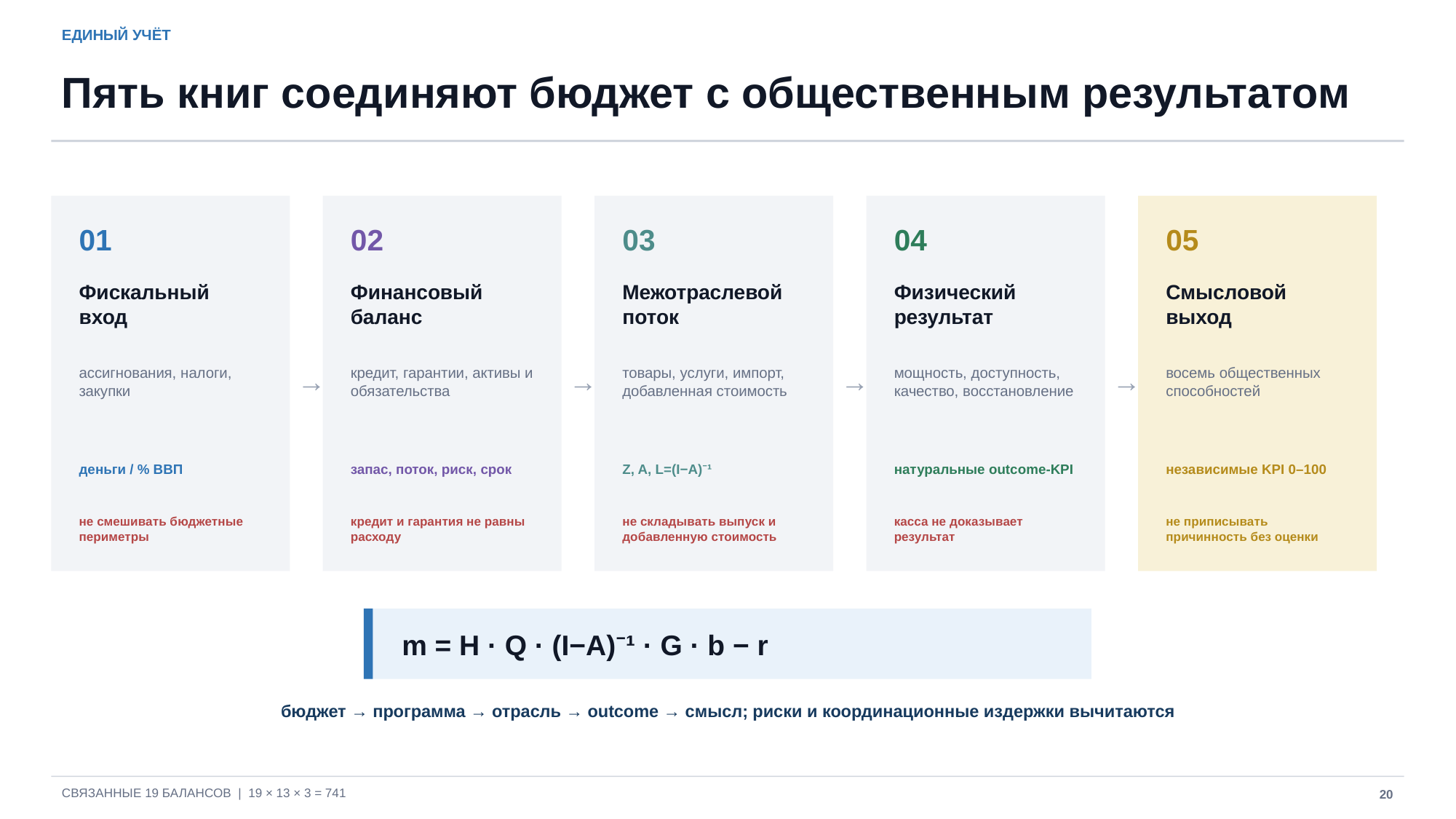

ЕДИНЫЙ УЧЁТ
Пять книг соединяют бюджет с общественным результатом

01
02
03
04
05
Фискальный вход
Финансовый баланс
Межотраслевой поток
Физический результат
Смысловой выход
ассигнования, налоги, закупки
→
кредит, гарантии, активы и обязательства
→
товары, услуги, импорт, добавленная стоимость
→
мощность, доступность, качество, восстановление
→
восемь общественных способностей
деньги / % ВВП
запас, поток, риск, срок
Z, A, L=(I−A)⁻¹
натуральные outcome-KPI
независимые KPI 0–100
не смешивать бюджетные периметры
кредит и гарантия не равны расходу
не складывать выпуск и добавленную стоимость
касса не доказывает результат
не приписывать причинность без оценки

m = H · Q · (I−A)⁻¹ · G · b − r
бюджет → программа → отрасль → outcome → смысл; риски и координационные издержки вычитаются

СВЯЗАННЫЕ 19 БАЛАНСОВ  |  19 × 13 × 3 = 741
20